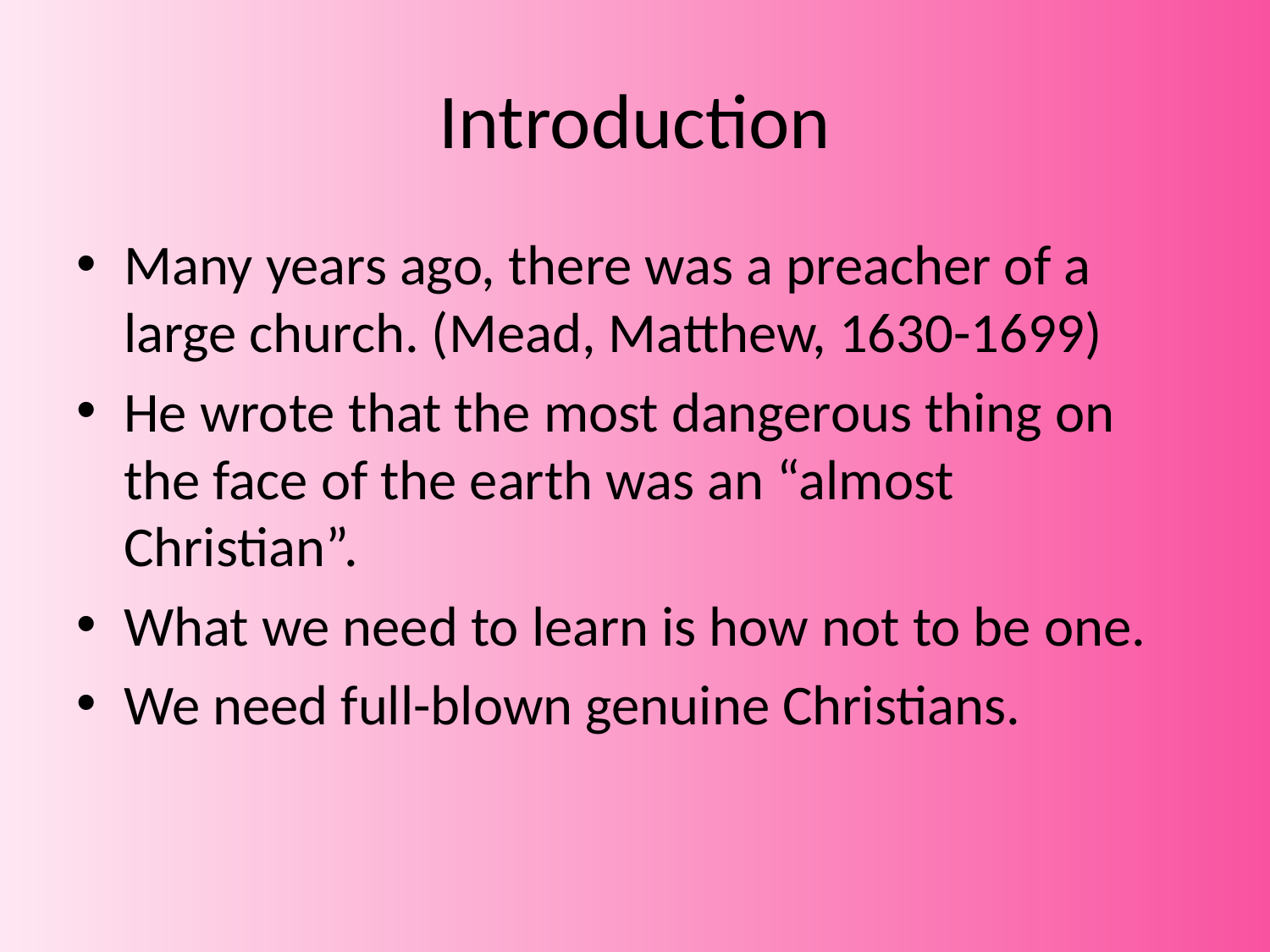

# Introduction
Many years ago, there was a preacher of a large church. (Mead, Matthew, 1630-1699)
He wrote that the most dangerous thing on the face of the earth was an “almost Christian”.
What we need to learn is how not to be one.
We need full-blown genuine Christians.